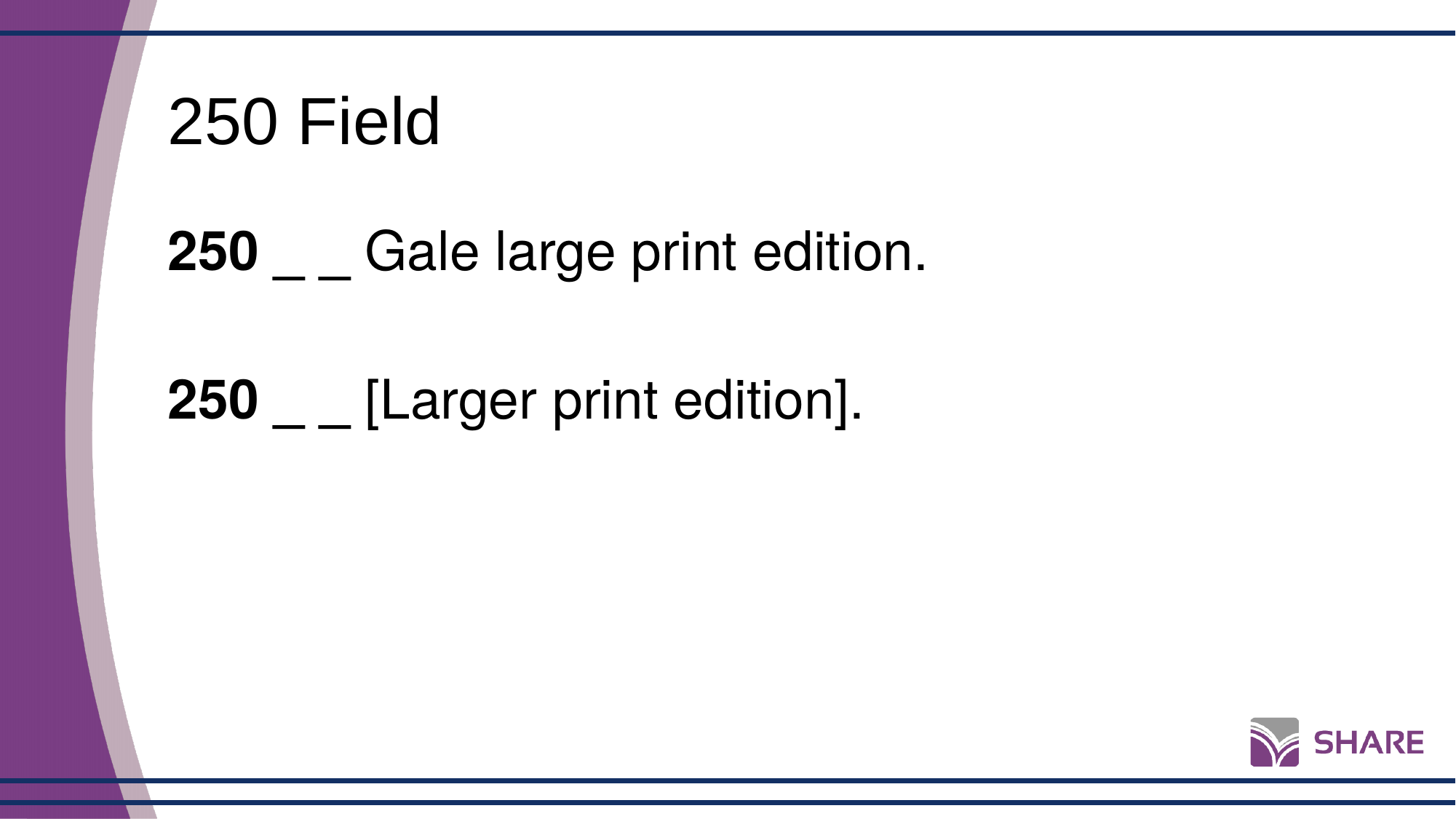

# 250 Field
250 _ _ Gale large print edition.

250 _ _ [Larger print edition].